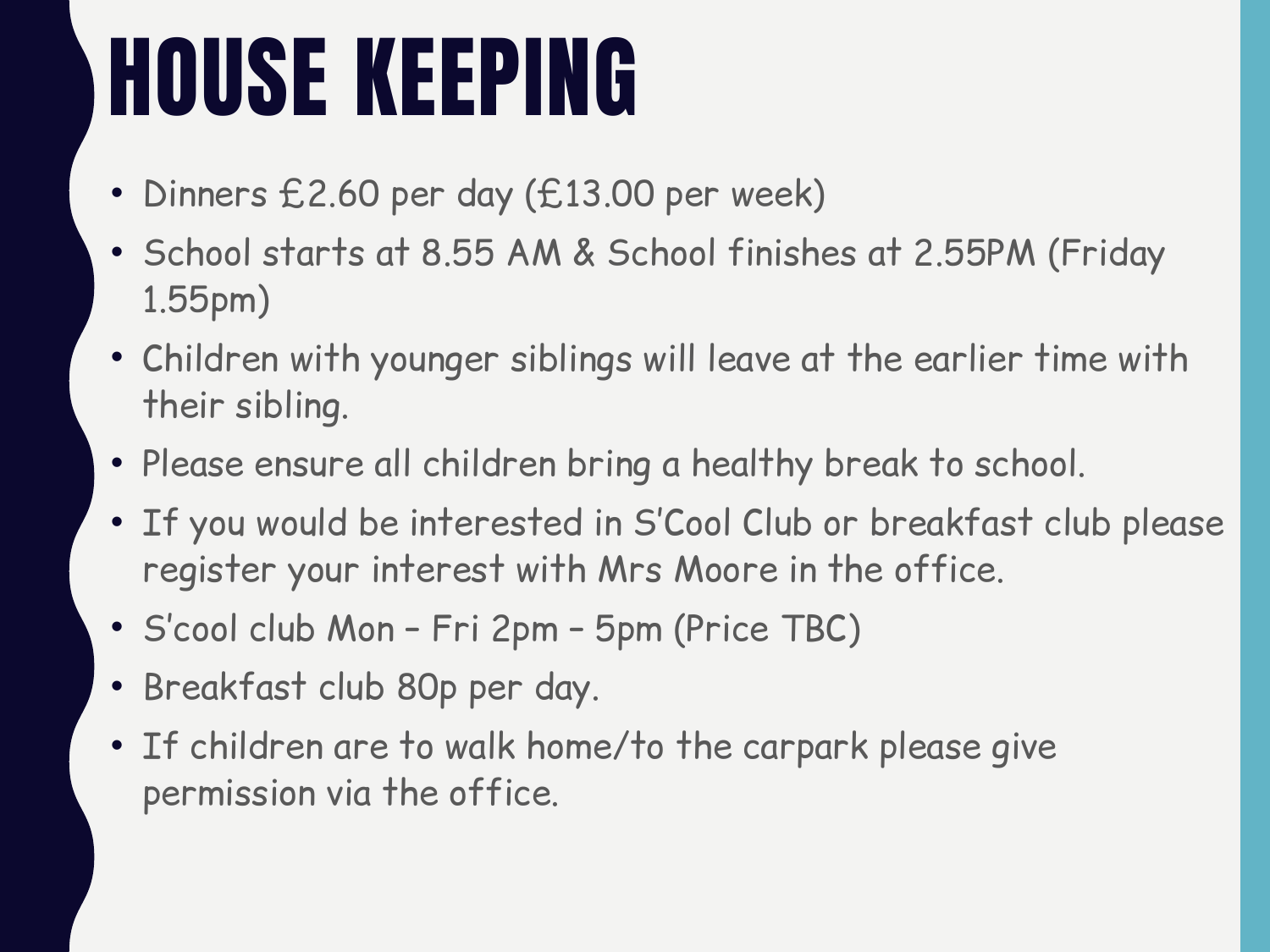

# House keeping
Dinners £2.60 per day (£13.00 per week)
School starts at 8.55 AM & School finishes at 2.55PM (Friday 1.55pm)
Children with younger siblings will leave at the earlier time with their sibling.
Please ensure all children bring a healthy break to school.
If you would be interested in S’Cool Club or breakfast club please register your interest with Mrs Moore in the office.
S’cool club Mon – Fri 2pm – 5pm (Price TBC)
Breakfast club 80p per day.
If children are to walk home/to the carpark please give permission via the office.